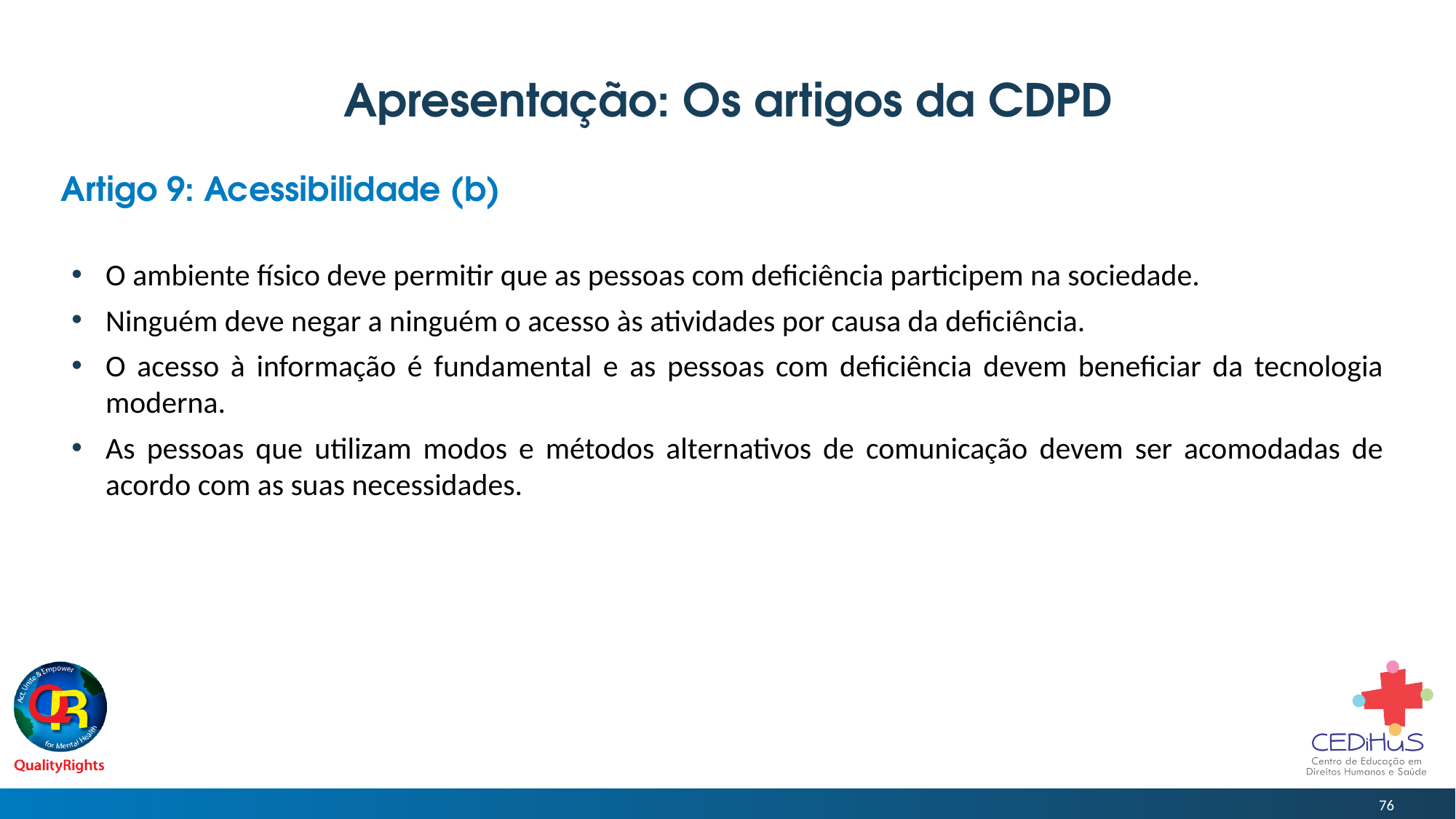

# Apresentação: Os artigos da CDPD
Artigo 9: Acessibilidade (b)
O ambiente físico deve permitir que as pessoas com deficiência participem na sociedade.
Ninguém deve negar a ninguém o acesso às atividades por causa da deficiência.
O acesso à informação é fundamental e as pessoas com deficiência devem beneficiar da tecnologia moderna.
As pessoas que utilizam modos e métodos alternativos de comunicação devem ser acomodadas de acordo com as suas necessidades.